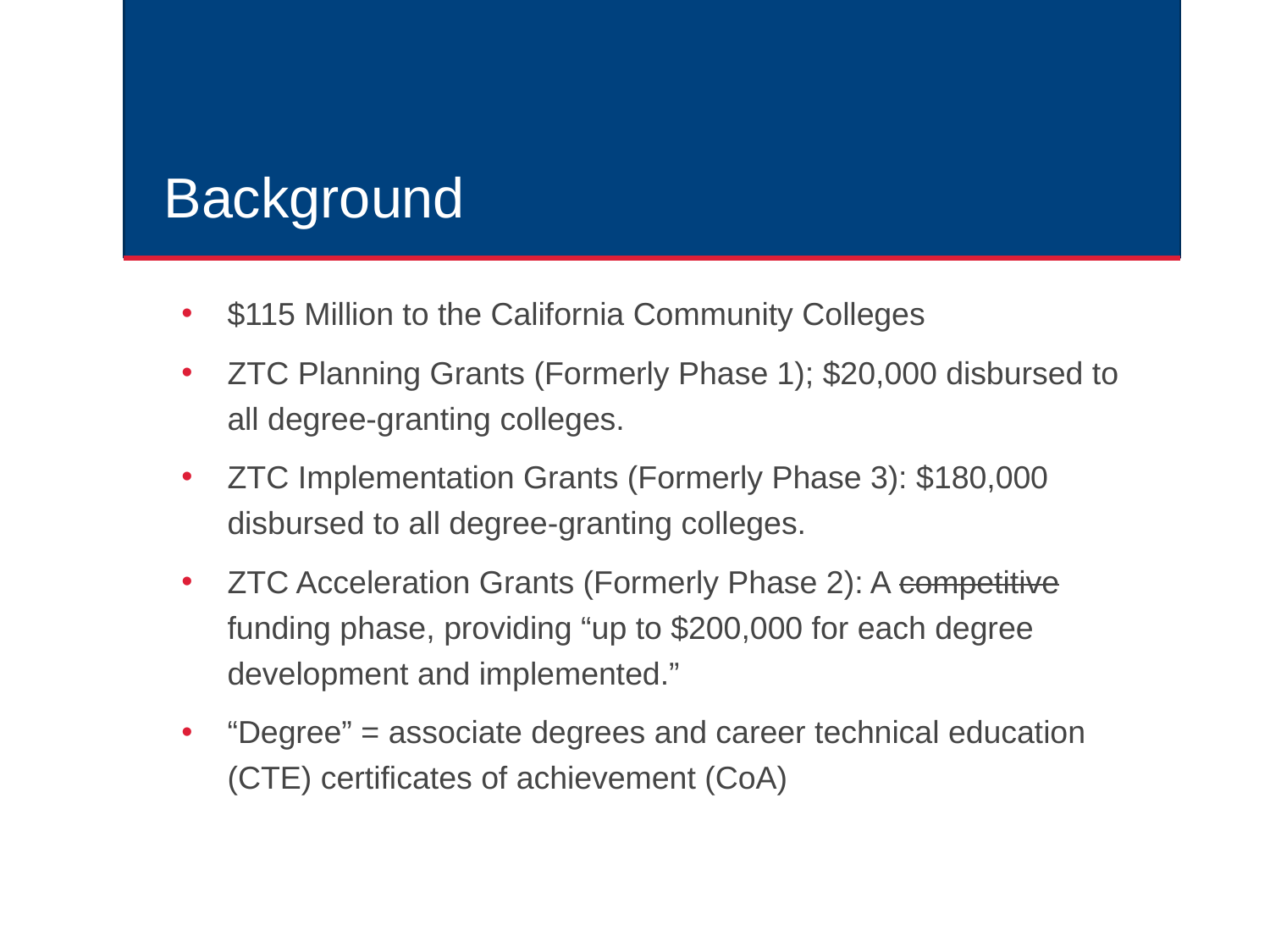

# Background
$115 Million to the California Community Colleges
ZTC Planning Grants (Formerly Phase 1); $20,000 disbursed to all degree-granting colleges.
ZTC Implementation Grants (Formerly Phase 3): $180,000 disbursed to all degree-granting colleges.
ZTC Acceleration Grants (Formerly Phase 2): A competitive funding phase, providing “up to $200,000 for each degree development and implemented.”
“Degree” = associate degrees and career technical education (CTE) certificates of achievement (CoA)